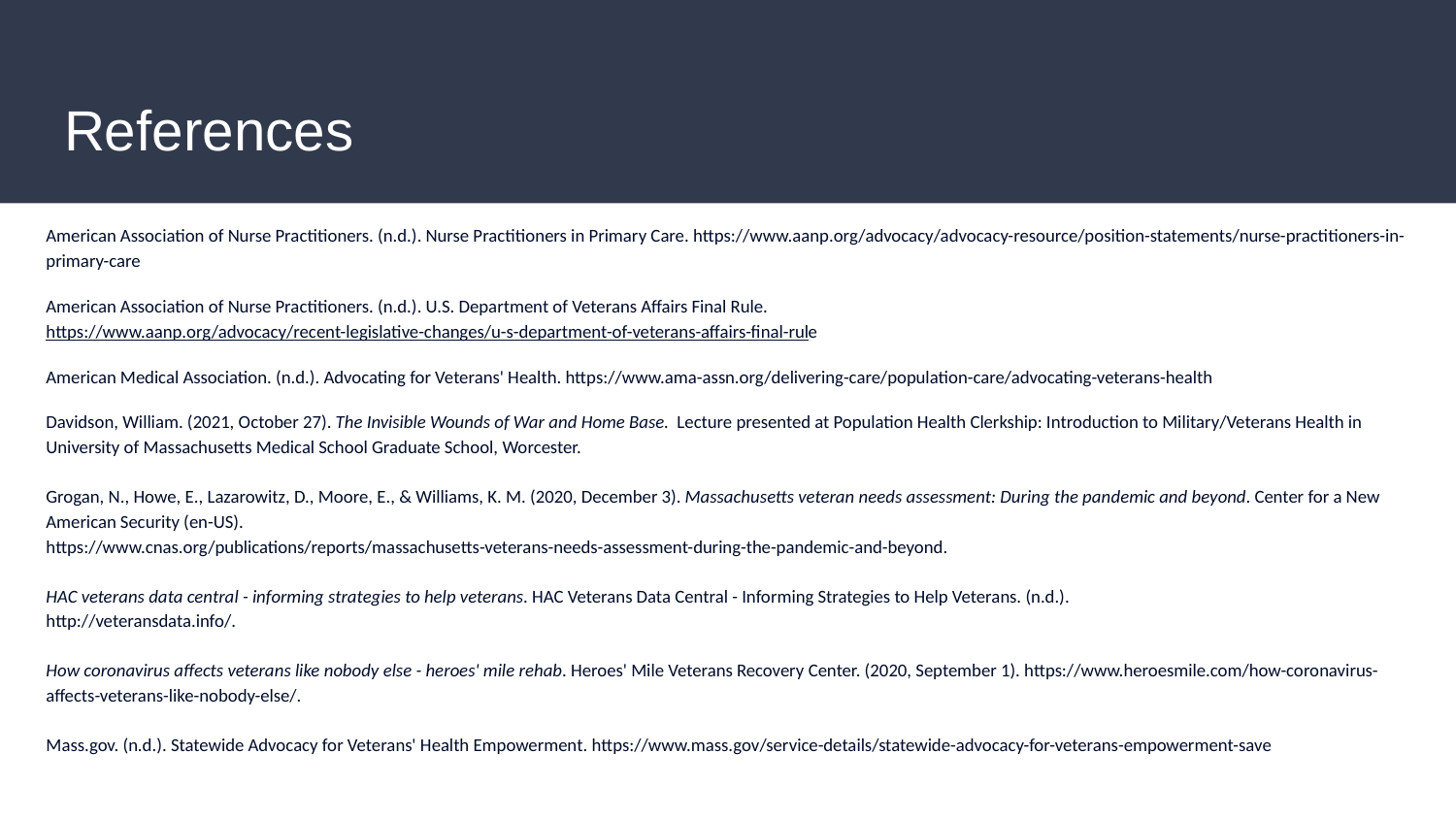

# References
American Association of Nurse Practitioners. (n.d.). Nurse Practitioners in Primary Care. https://www.aanp.org/advocacy/advocacy-resource/position-statements/nurse-practitioners-in-primary-care
American Association of Nurse Practitioners. (n.d.). U.S. Department of Veterans Affairs Final Rule. https://www.aanp.org/advocacy/recent-legislative-changes/u-s-department-of-veterans-affairs-final-rule
American Medical Association. (n.d.). Advocating for Veterans' Health. https://www.ama-assn.org/delivering-care/population-care/advocating-veterans-health
Davidson, William. (2021, October 27). The Invisible Wounds of War and Home Base.  Lecture presented at Population Health Clerkship: Introduction to Military/Veterans Health in University of Massachusetts Medical School Graduate School, Worcester.
Grogan, N., Howe, E., Lazarowitz, D., Moore, E., & Williams, K. M. (2020, December 3). Massachusetts veteran needs assessment: During the pandemic and beyond. Center for a New American Security (en-US).
https://www.cnas.org/publications/reports/massachusetts-veterans-needs-assessment-during-the-pandemic-and-beyond.
HAC veterans data central - informing strategies to help veterans. HAC Veterans Data Central - Informing Strategies to Help Veterans. (n.d.).
http://veteransdata.info/.
How coronavirus affects veterans like nobody else - heroes' mile rehab. Heroes' Mile Veterans Recovery Center. (2020, September 1). https://www.heroesmile.com/how-coronavirus-affects-veterans-like-nobody-else/.
Mass.gov. (n.d.). Statewide Advocacy for Veterans' Health Empowerment. https://www.mass.gov/service-details/statewide-advocacy-for-veterans-empowerment-save